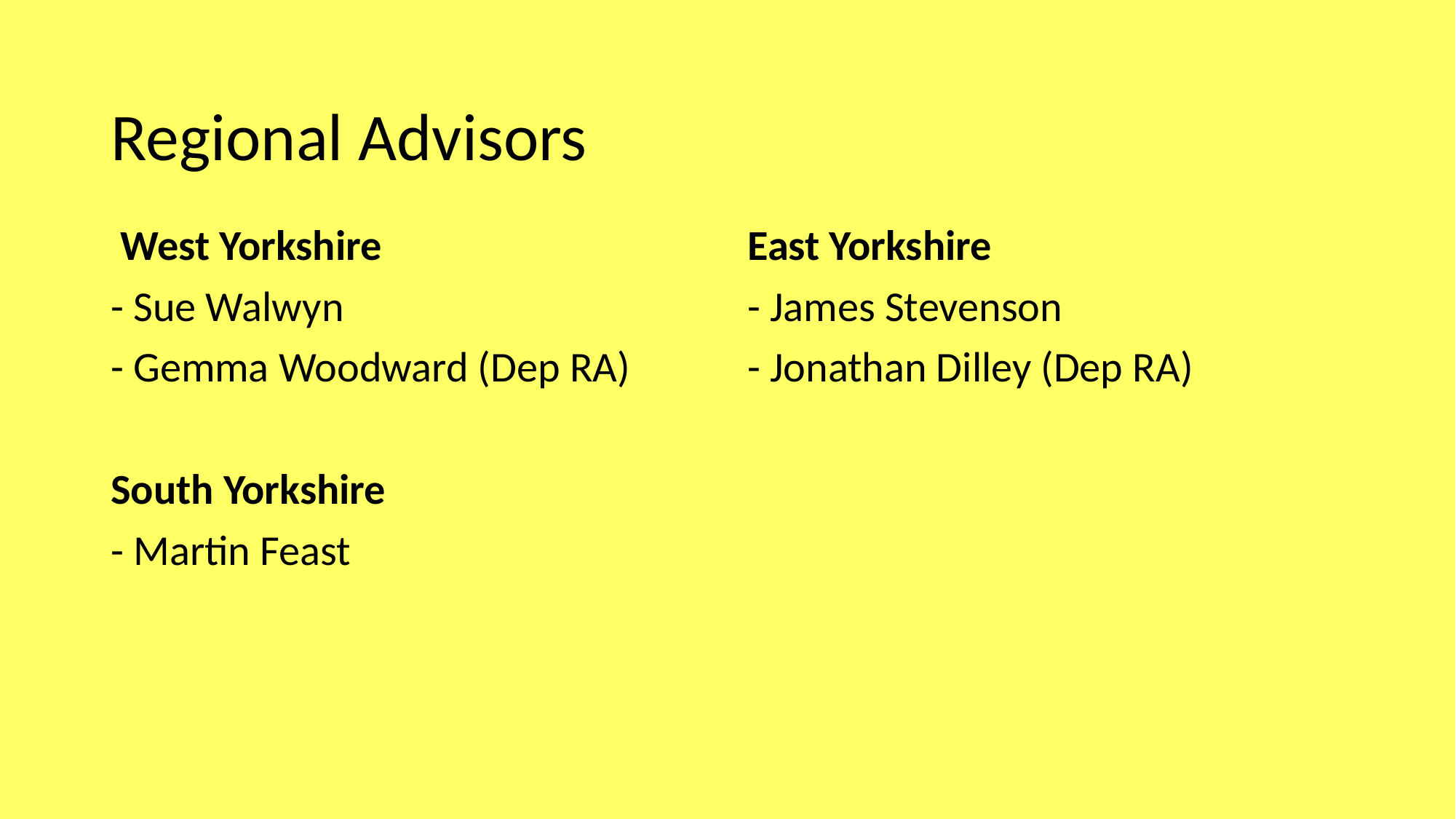

# Regional Advisors
 West Yorkshire
- Sue Walwyn
- Gemma Woodward (Dep RA)

South Yorkshire
- Martin Feast
East Yorkshire
- James Stevenson
- Jonathan Dilley (Dep RA)